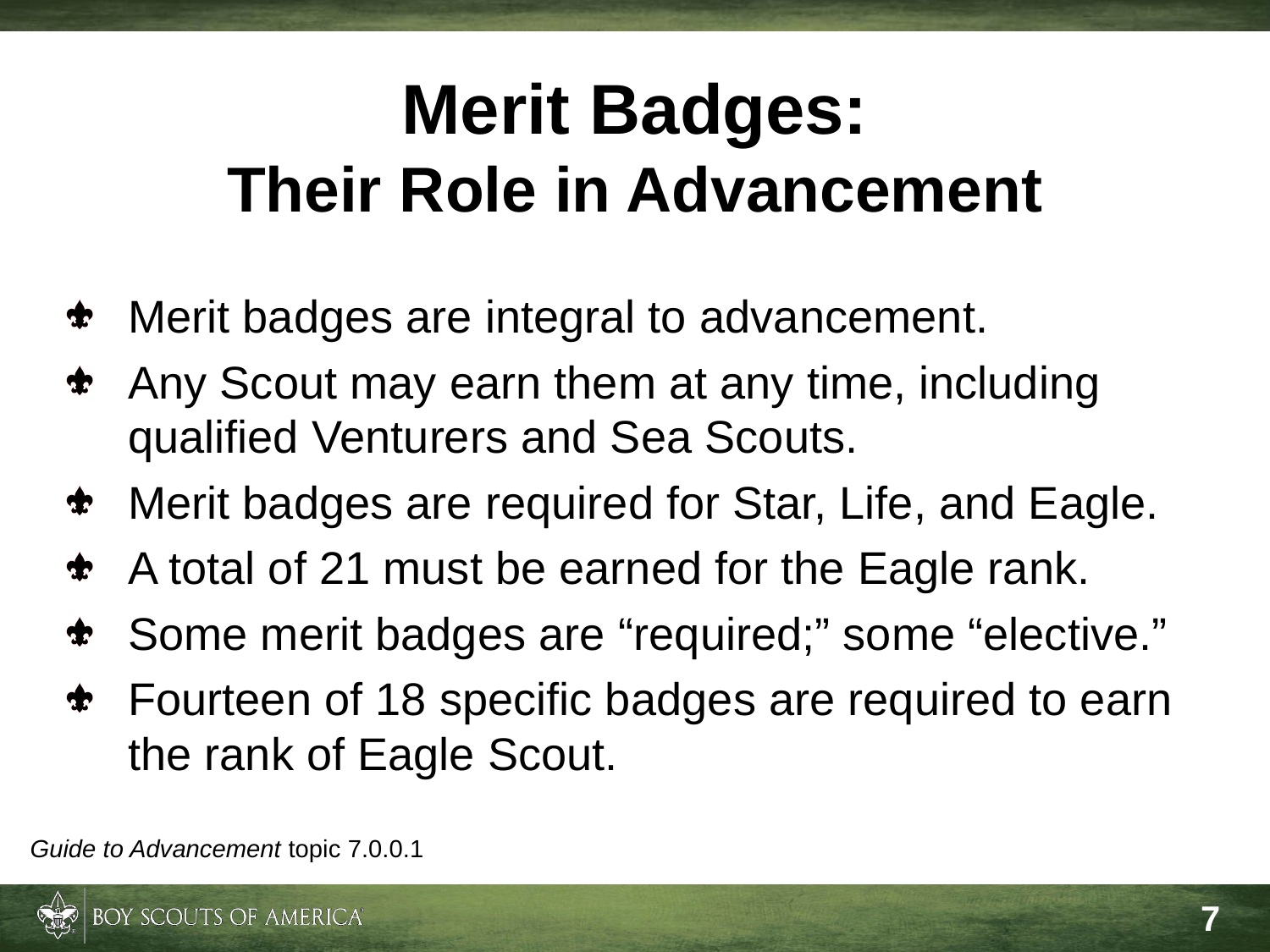

Merit Badges:
Their Role in Advancement
Merit badges are integral to advancement.
Any Scout may earn them at any time, including
qualified Venturers and Sea Scouts.
Merit badges are required for Star, Life, and Eagle.
A total of 21 must be earned for the Eagle rank.
Some merit badges are “required;” some “elective.”
Fourteen of 18 specific badges are required to earn the rank of Eagle Scout.
Guide to Advancement topic 7.0.0.1